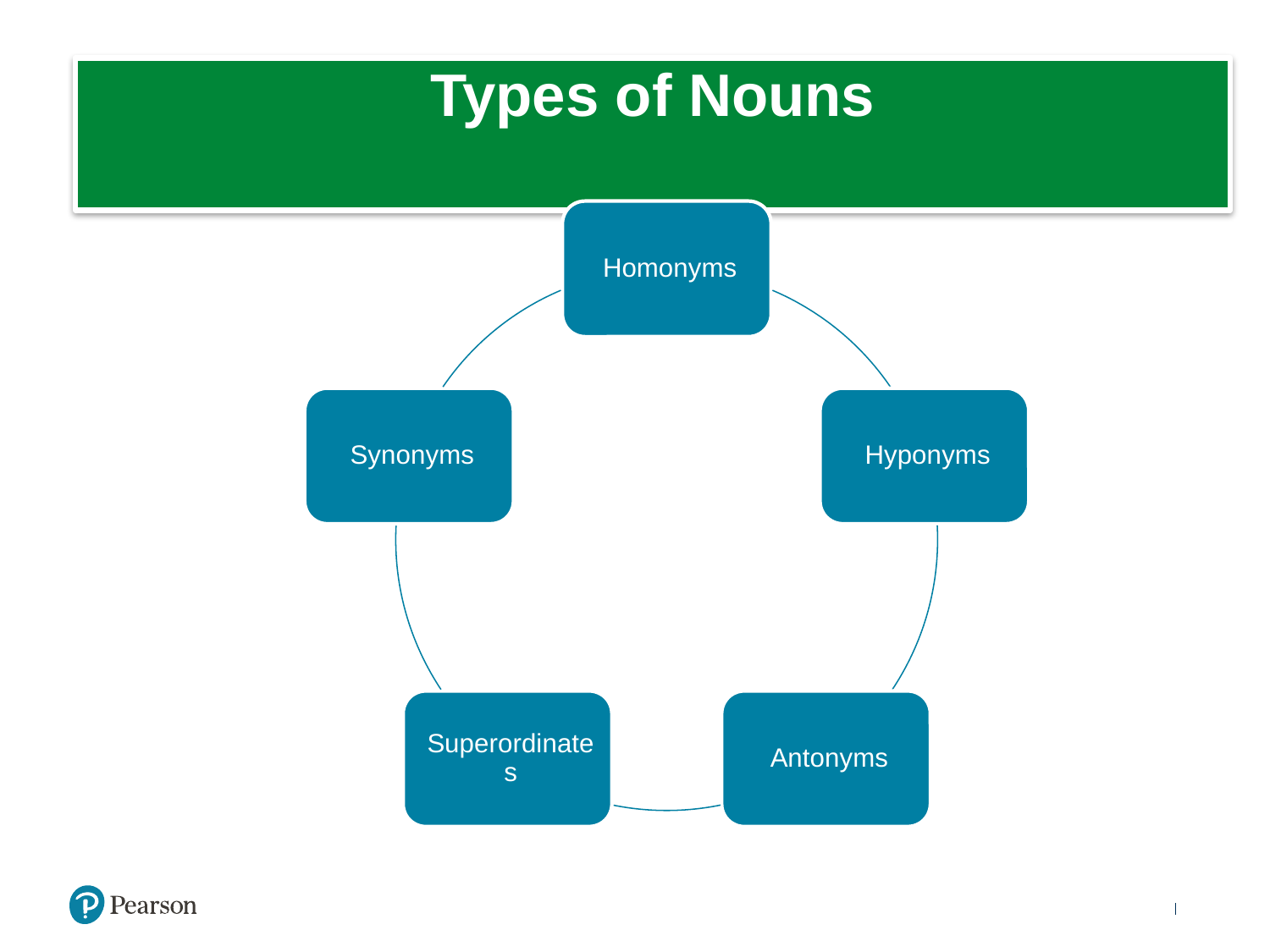

# Types of Nouns
Homonyms
Hyponyms
Antonyms
Superordinates
Synonyms